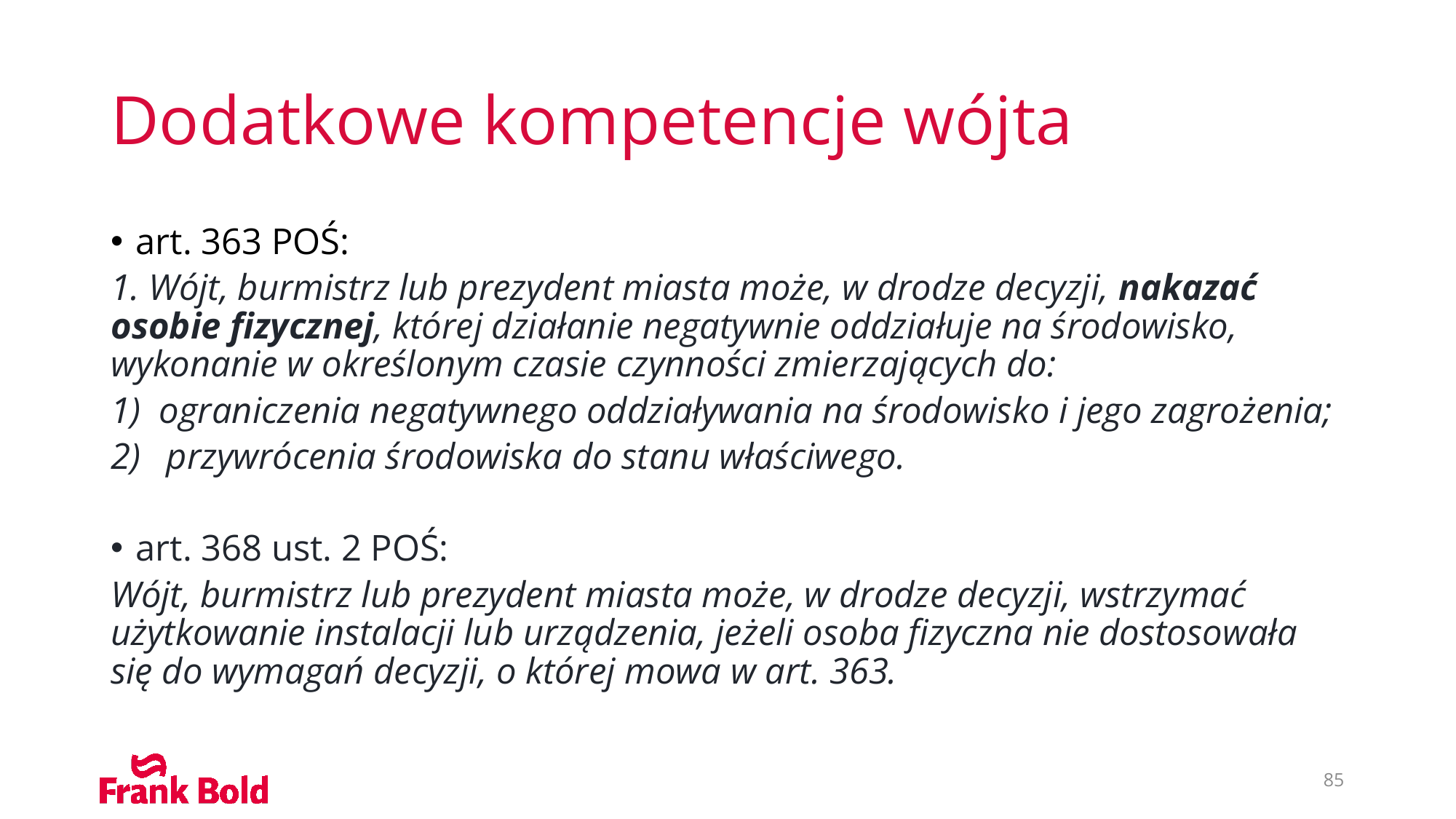

# Dodatkowe kompetencje wójta
art. 363 POŚ:
1. Wójt, burmistrz lub prezydent miasta może, w drodze decyzji, nakazać osobie fizycznej, której działanie negatywnie oddziałuje na środowisko, wykonanie w określonym czasie czynności zmierzających do:
1)  ograniczenia negatywnego oddziaływania na środowisko i jego zagrożenia;
przywrócenia środowiska do stanu właściwego.

art. 368 ust. 2 POŚ:
Wójt, burmistrz lub prezydent miasta może, w drodze decyzji, wstrzymać użytkowanie instalacji lub urządzenia, jeżeli osoba fizyczna nie dostosowała się do wymagań decyzji, o której mowa w art. 363.

85